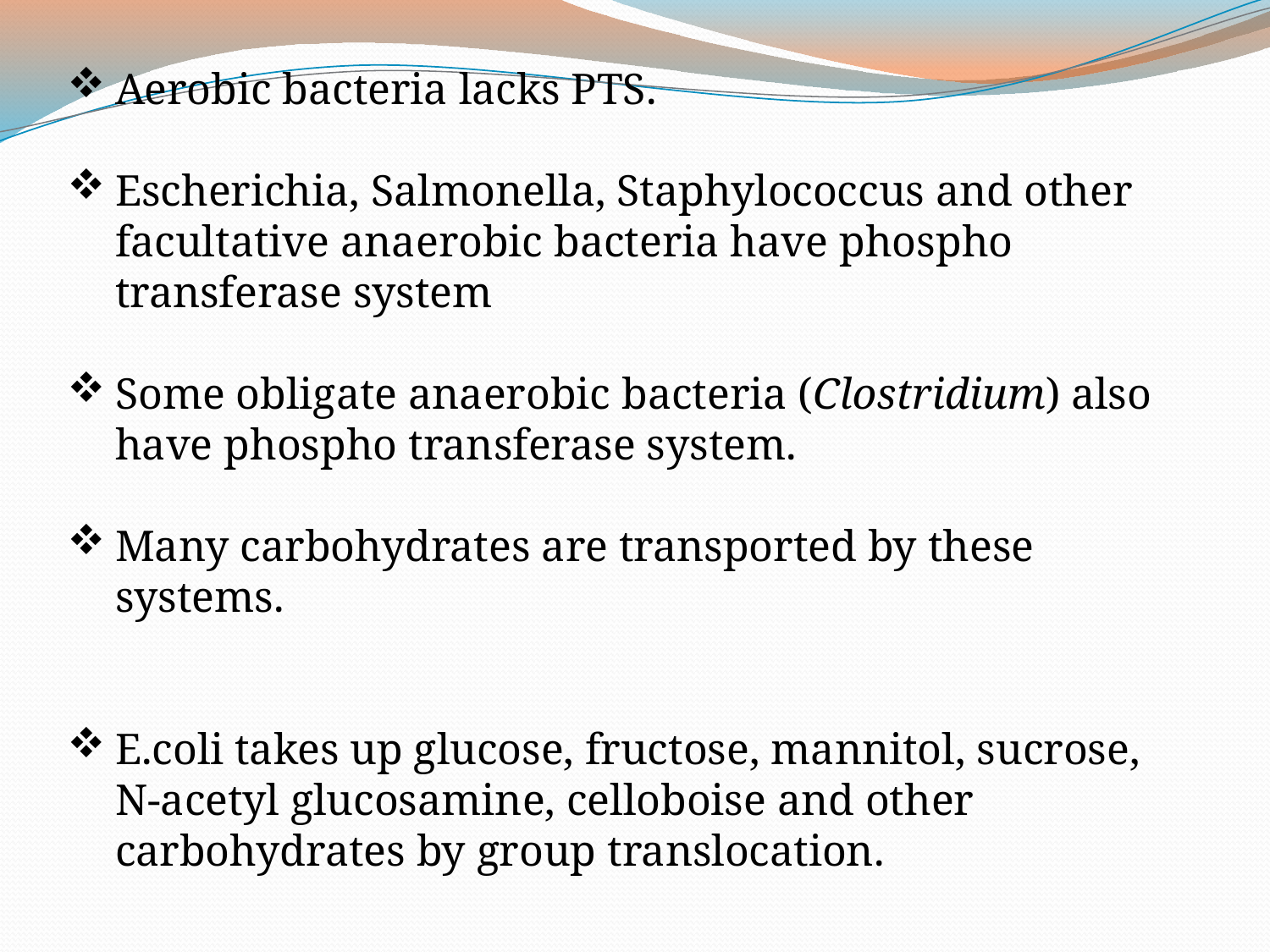

Aerobic bacteria lacks PTS.

Escherichia, Salmonella, Staphylococcus and other facultative anaerobic bacteria have phospho transferase system

Some obligate anaerobic bacteria (Clostridium) also have phospho transferase system.

Many carbohydrates are transported by these systems.

E.coli takes up glucose, fructose, mannitol, sucrose, N-acetyl glucosamine, celloboise and other carbohydrates by group translocation.